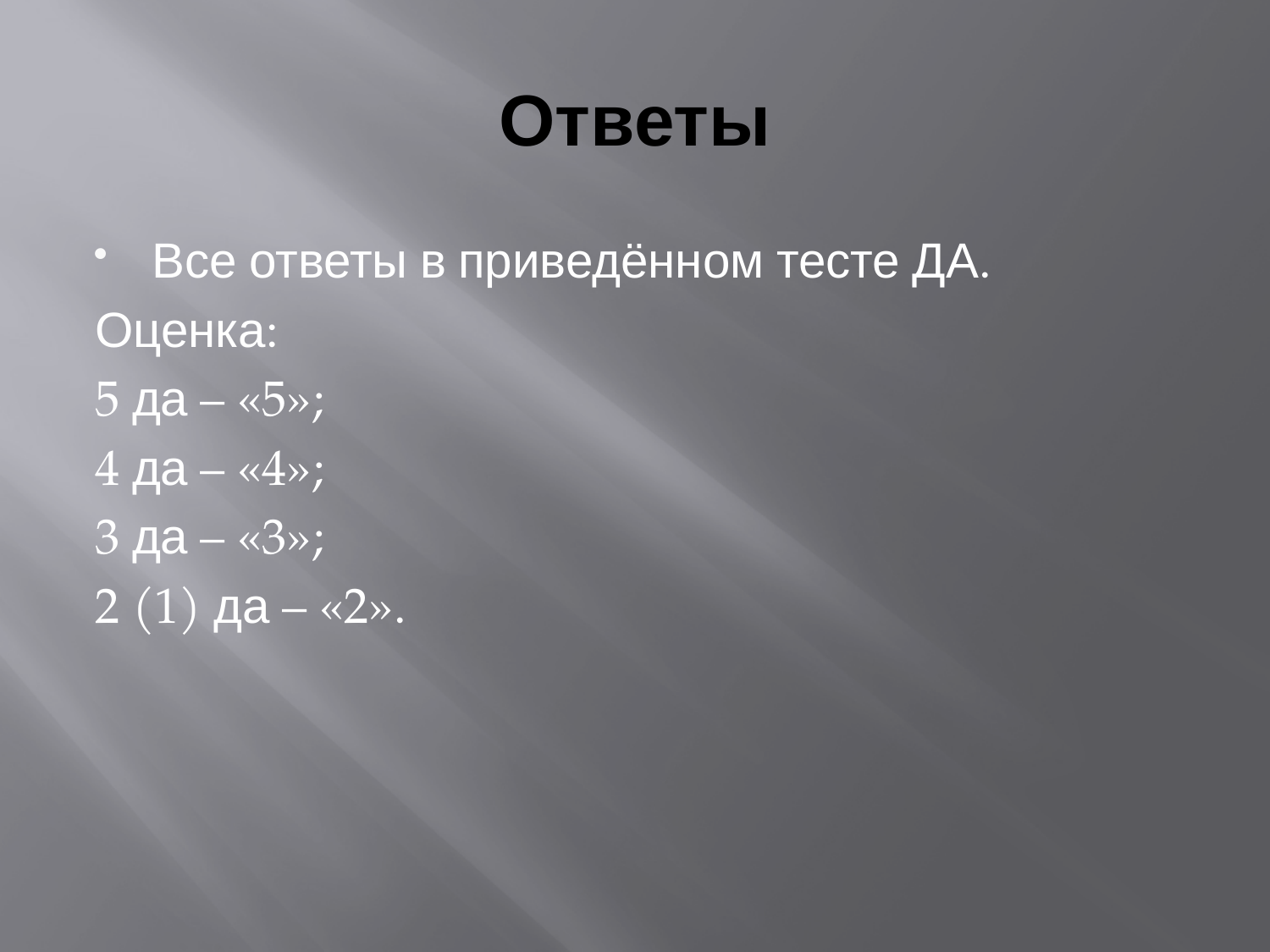

# Ответы
Все ответы в приведённом тесте ДА.
Оценка:
5 да – «5»;
4 да – «4»;
3 да – «3»;
2 (1) да – «2».